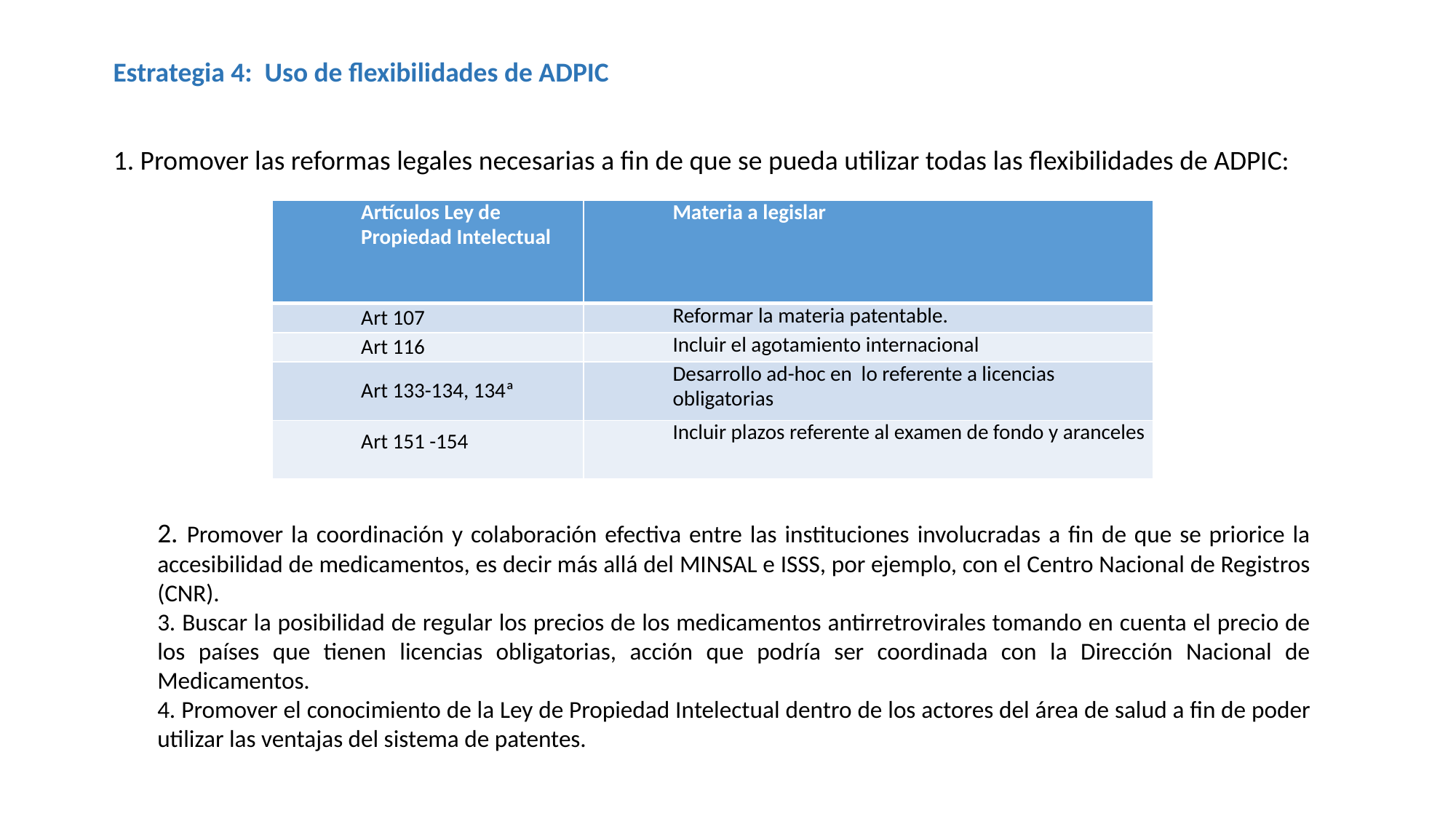

Estrategia 4:  Uso de flexibilidades de ADPIC

1. Promover las reformas legales necesarias a fin de que se pueda utilizar todas las flexibilidades de ADPIC:
| Artículos Ley de Propiedad Intelectual | Materia a legislar |
| --- | --- |
| Art 107 | Reformar la materia patentable. |
| Art 116 | Incluir el agotamiento internacional |
| Art 133-134, 134ª | Desarrollo ad-hoc en lo referente a licencias obligatorias |
| Art 151 -154 | Incluir plazos referente al examen de fondo y aranceles |
2. Promover la coordinación y colaboración efectiva entre las instituciones involucradas a fin de que se priorice la accesibilidad de medicamentos, es decir más allá del MINSAL e ISSS, por ejemplo, con el Centro Nacional de Registros (CNR).
3. Buscar la posibilidad de regular los precios de los medicamentos antirretrovirales tomando en cuenta el precio de los países que tienen licencias obligatorias, acción que podría ser coordinada con la Dirección Nacional de Medicamentos.
4. Promover el conocimiento de la Ley de Propiedad Intelectual dentro de los actores del área de salud a fin de poder utilizar las ventajas del sistema de patentes.